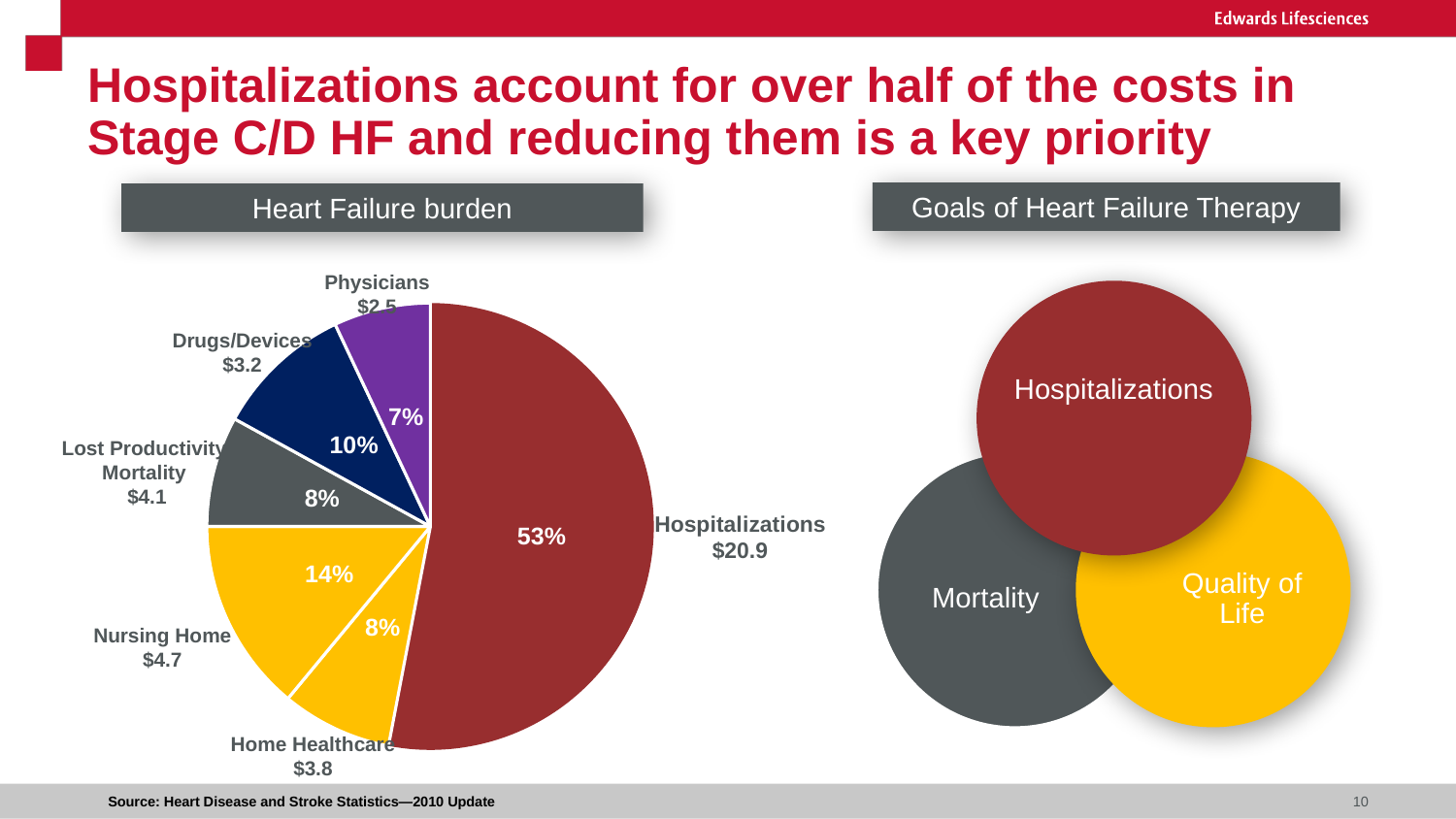

# Hospitalizations account for over half of the costs in Stage C/D HF and reducing them is a key priority
Goals of Heart Failure Therapy
Heart Failure burden
Physicians
$2.5
Hospitalizations
Mortality
Quality of Life

### Chart

| Category | Heart Failure Burden |
|---|---|
| Hospitalizations | 0.53 |
| Home Healthcare | 0.08 |
| Nursing Home | 0.14 |
| Mortality / Lost Productivity | 0.08 |
| Drugs / Devices  | 0.1 |
| Physicians | 0.07 |
Drugs/Devices
$3.2
Lost Productivity/
Mortality
$4.1
Hospitalizations
$20.9
Nursing Home
$4.7
Home Healthcare
$3.8
10
Source: Heart Disease and Stroke Statistics—2010 Update